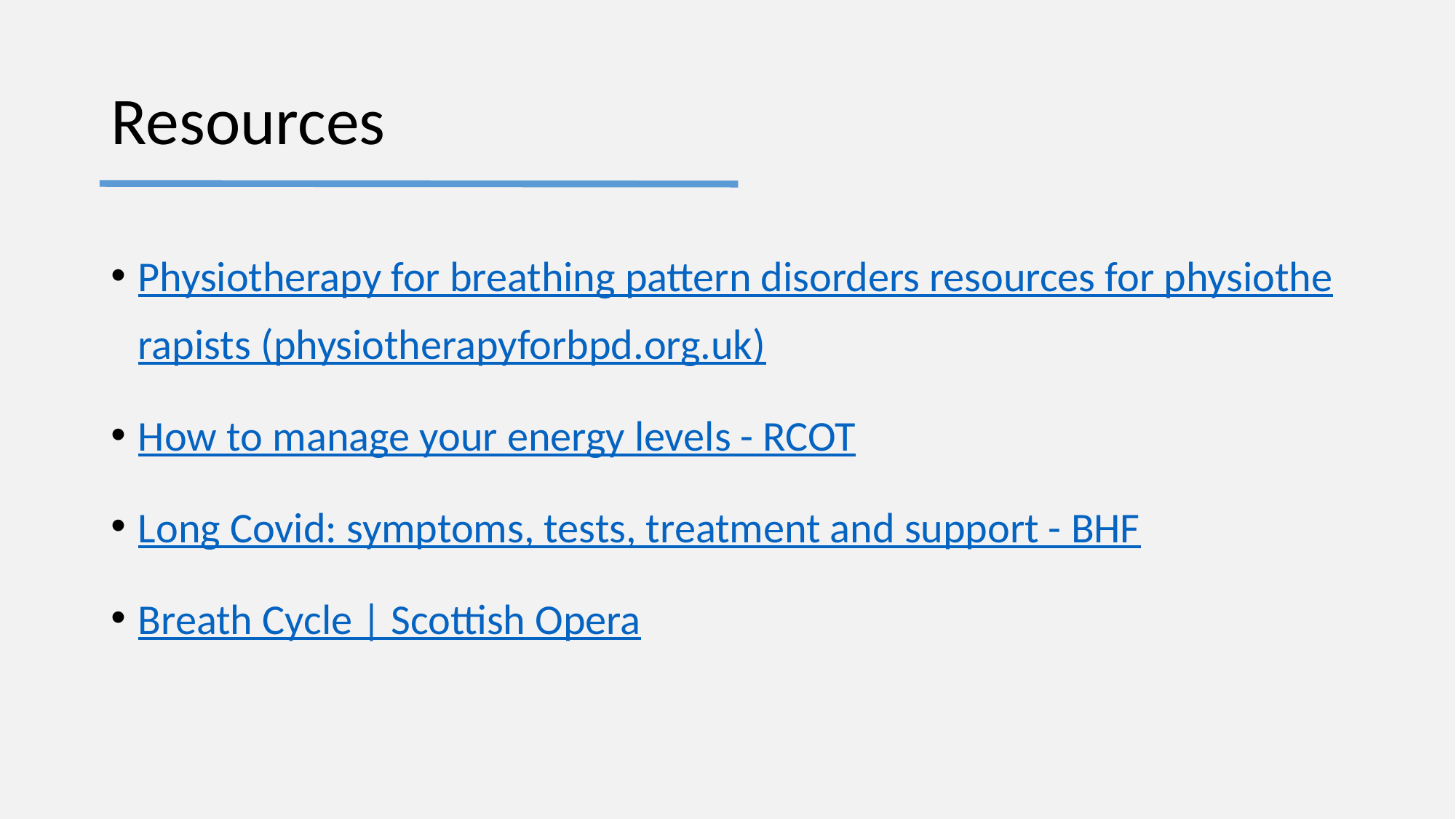

# Resources
Physiotherapy for breathing pattern disorders resources for physiotherapists (physiotherapyforbpd.org.uk)
How to manage your energy levels - RCOT
Long Covid: symptoms, tests, treatment and support - BHF
Breath Cycle | Scottish Opera